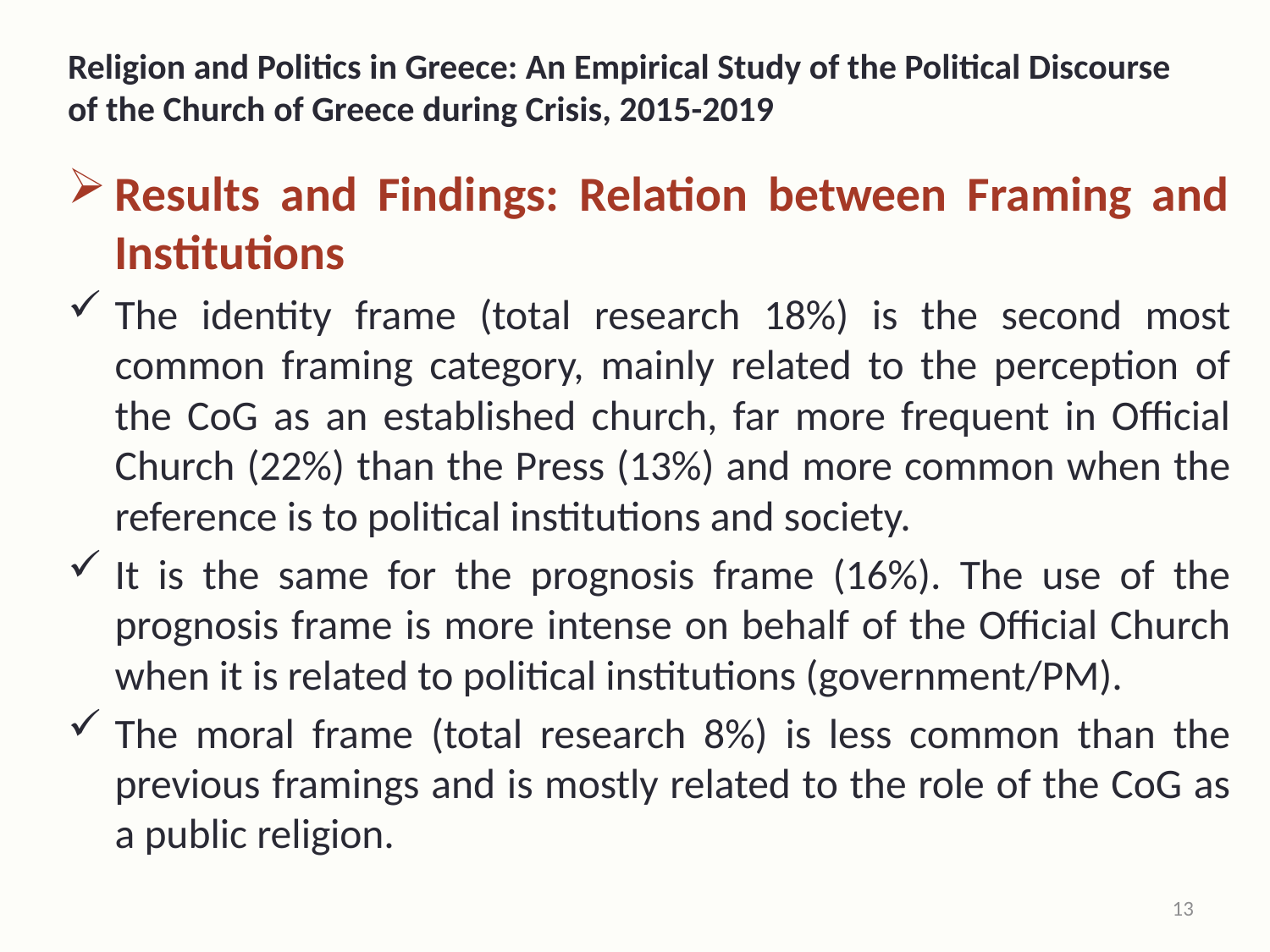

# Religion and Politics in Greece: An Empirical Study of the Political Discourse of the Church of Greece during Crisis, 2015-2019
Results and Findings: Relation between Framing and Institutions
The identity frame (total research 18%) is the second most common framing category, mainly related to the perception of the CoG as an established church, far more frequent in Official Church (22%) than the Press (13%) and more common when the reference is to political institutions and society.
It is the same for the prognosis frame (16%). The use of the prognosis frame is more intense on behalf of the Official Church when it is related to political institutions (government/PM).
The moral frame (total research 8%) is less common than the previous framings and is mostly related to the role of the CoG as a public religion.

13